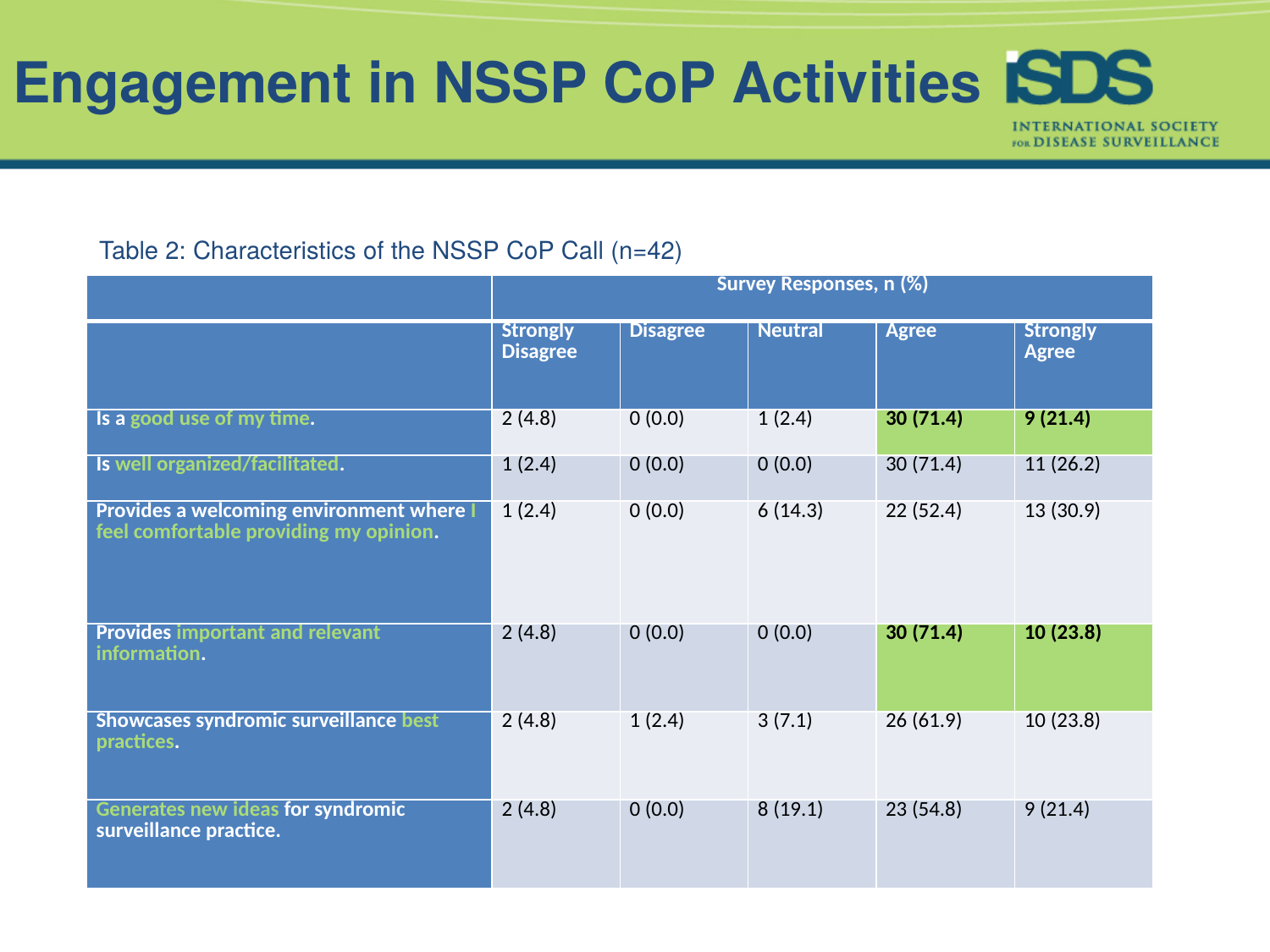

# Engagement in NSSP CoP Activities
Table 2: Characteristics of the NSSP CoP Call (n=42)
|  | Survey Responses, n (%) |  |  |  |  |
| --- | --- | --- | --- | --- | --- |
|  | Strongly Disagree | Disagree | Neutral | Agree | Strongly Agree |
| Is a good use of my time. | 2 (4.8) | 0 (0.0) | 1 (2.4) | 30 (71.4) | 9 (21.4) |
| Is well organized/facilitated. | 1 (2.4) | 0 (0.0) | 0 (0.0) | 30 (71.4) | 11 (26.2) |
| Provides a welcoming environment where I feel comfortable providing my opinion. | 1 (2.4) | 0 (0.0) | 6 (14.3) | 22 (52.4) | 13 (30.9) |
| Provides important and relevant information. | 2 (4.8) | 0 (0.0) | 0 (0.0) | 30 (71.4) | 10 (23.8) |
| Showcases syndromic surveillance best practices. | 2 (4.8) | 1 (2.4) | 3 (7.1) | 26 (61.9) | 10 (23.8) |
| Generates new ideas for syndromic surveillance practice. | 2 (4.8) | 0 (0.0) | 8 (19.1) | 23 (54.8) | 9 (21.4) |